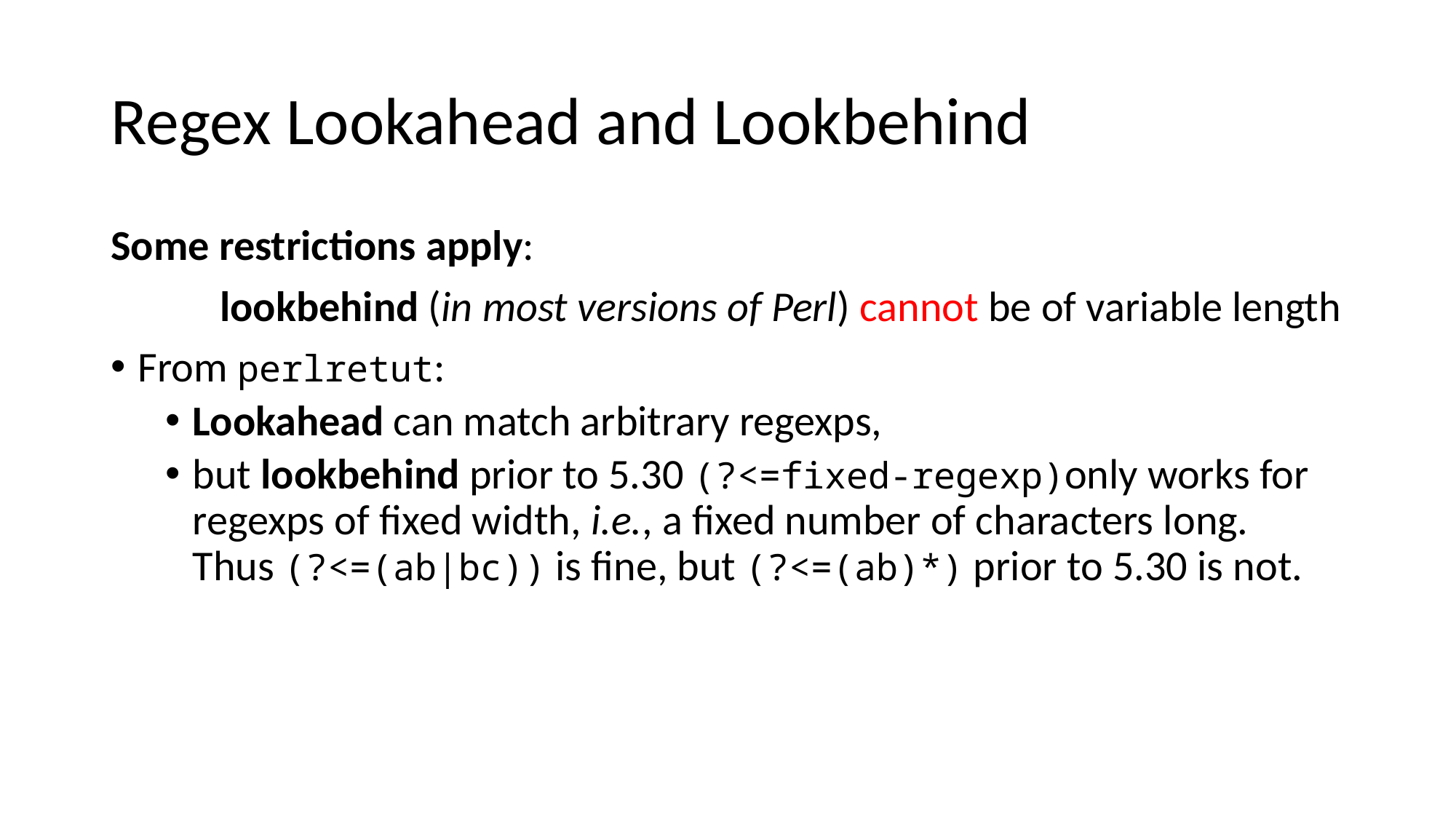

# Regex Lookahead and Lookbehind
Some restrictions apply:
	lookbehind (in most versions of Perl) cannot be of variable length
From perlretut:
Lookahead can match arbitrary regexps,
but lookbehind prior to 5.30 (?<=fixed-regexp)only works for regexps of fixed width, i.e., a fixed number of characters long. Thus (?<=(ab|bc)) is fine, but (?<=(ab)*) prior to 5.30 is not.